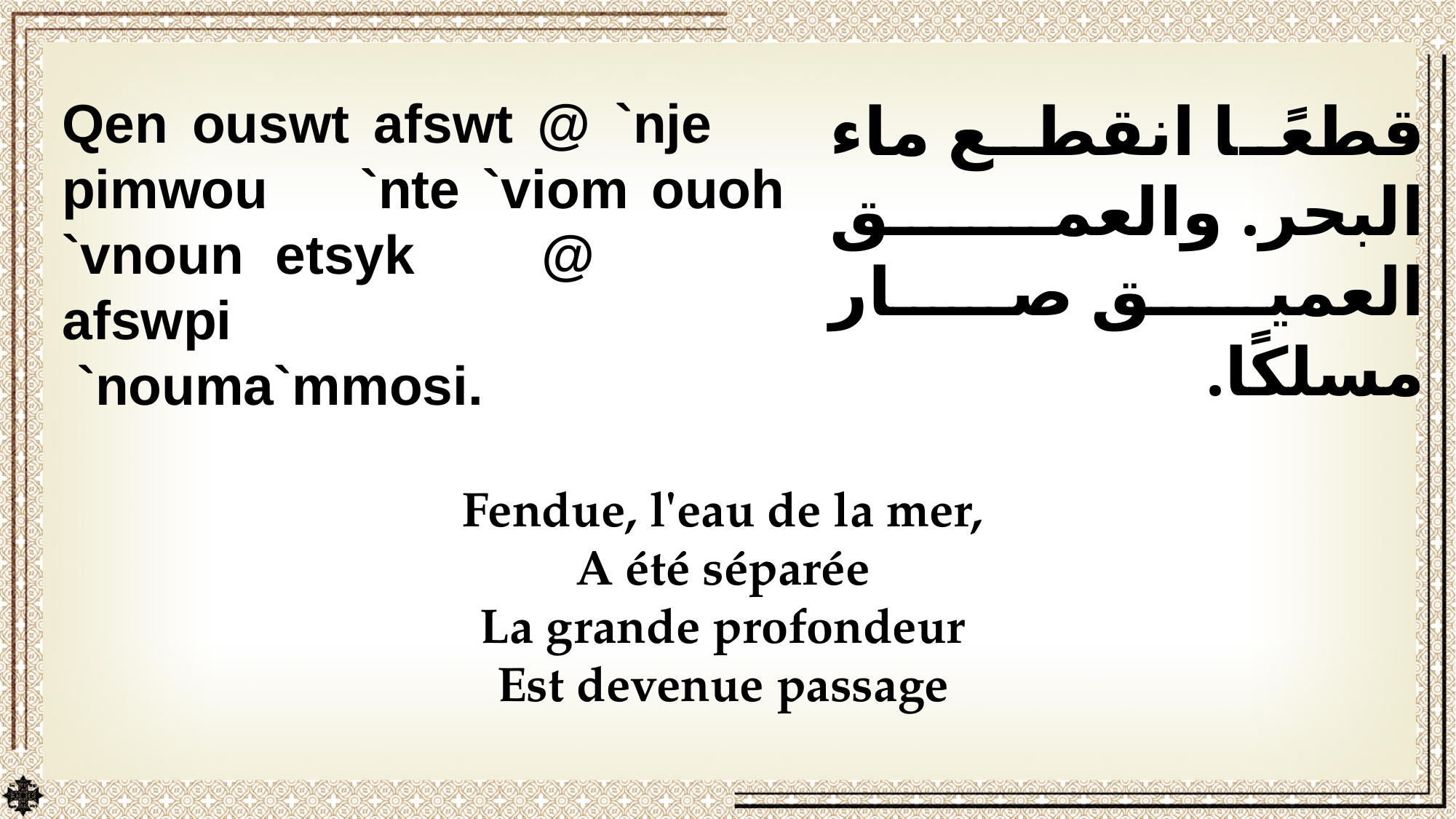

Qen ouswt afswt @ `nje    pimwou    `nte `viom ouoh `vnoun etsyk    @       afswpi
 `nouma`mmosi.
قطعًا انقطع ماء البحر. والعمق العميق صار مسلكًا.
Fendue, l'eau de la mer,
A été séparée
La grande profondeur
Est devenue passage